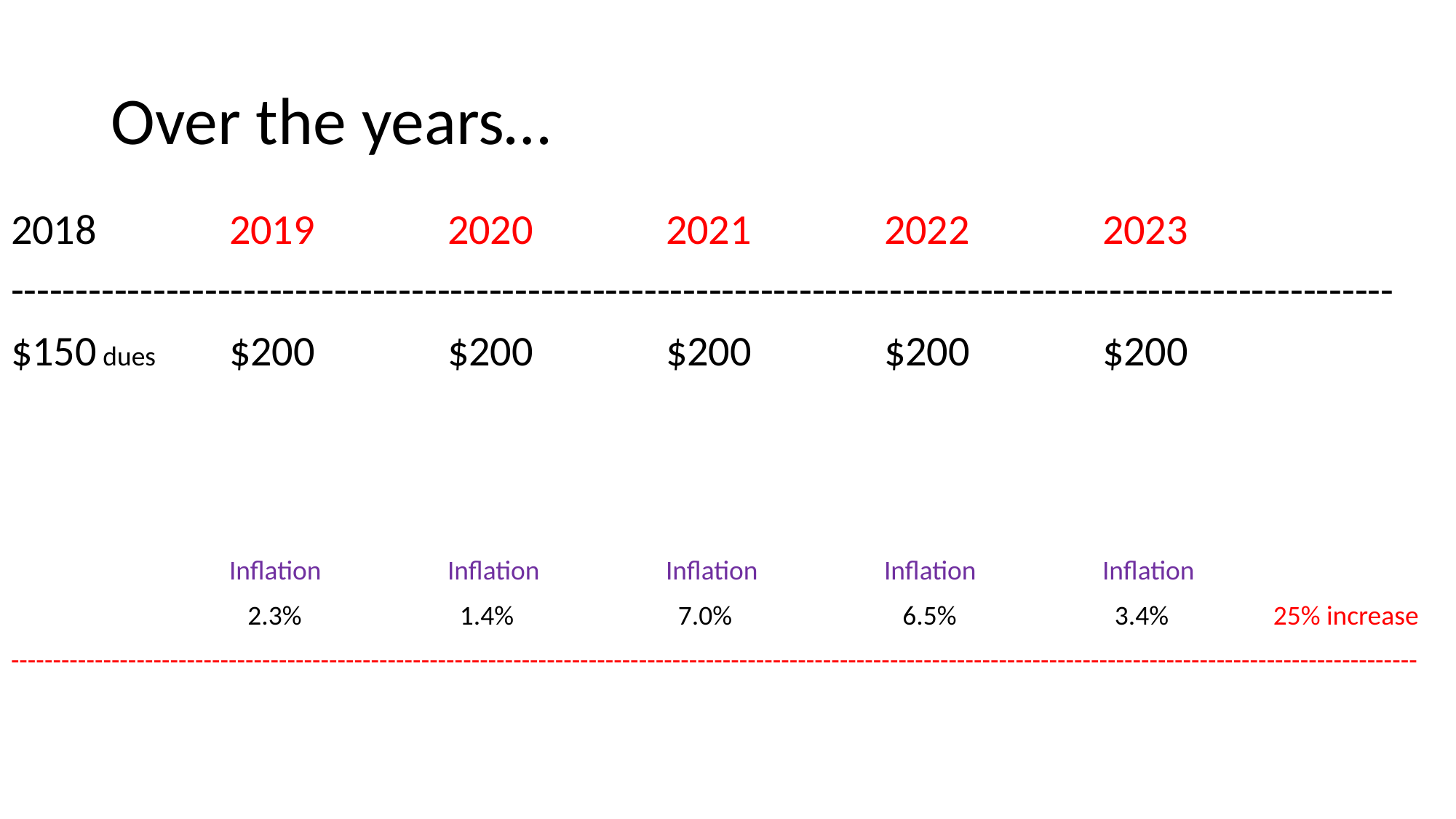

# Over the years…
2018		2019		2020		2021		2022		2023
-----------------------------------------------------------------------------------------------------------
$150 dues	$200		$200		$200		$200		$200

		Inflation		Inflation		Inflation		Inflation		Inflation
		   2.3%		  1.4%		  7.0%		   6.5%		  3.4%	          25% increase
------------------------------------------------------------------------------------------------------------------------------------------------------------------------